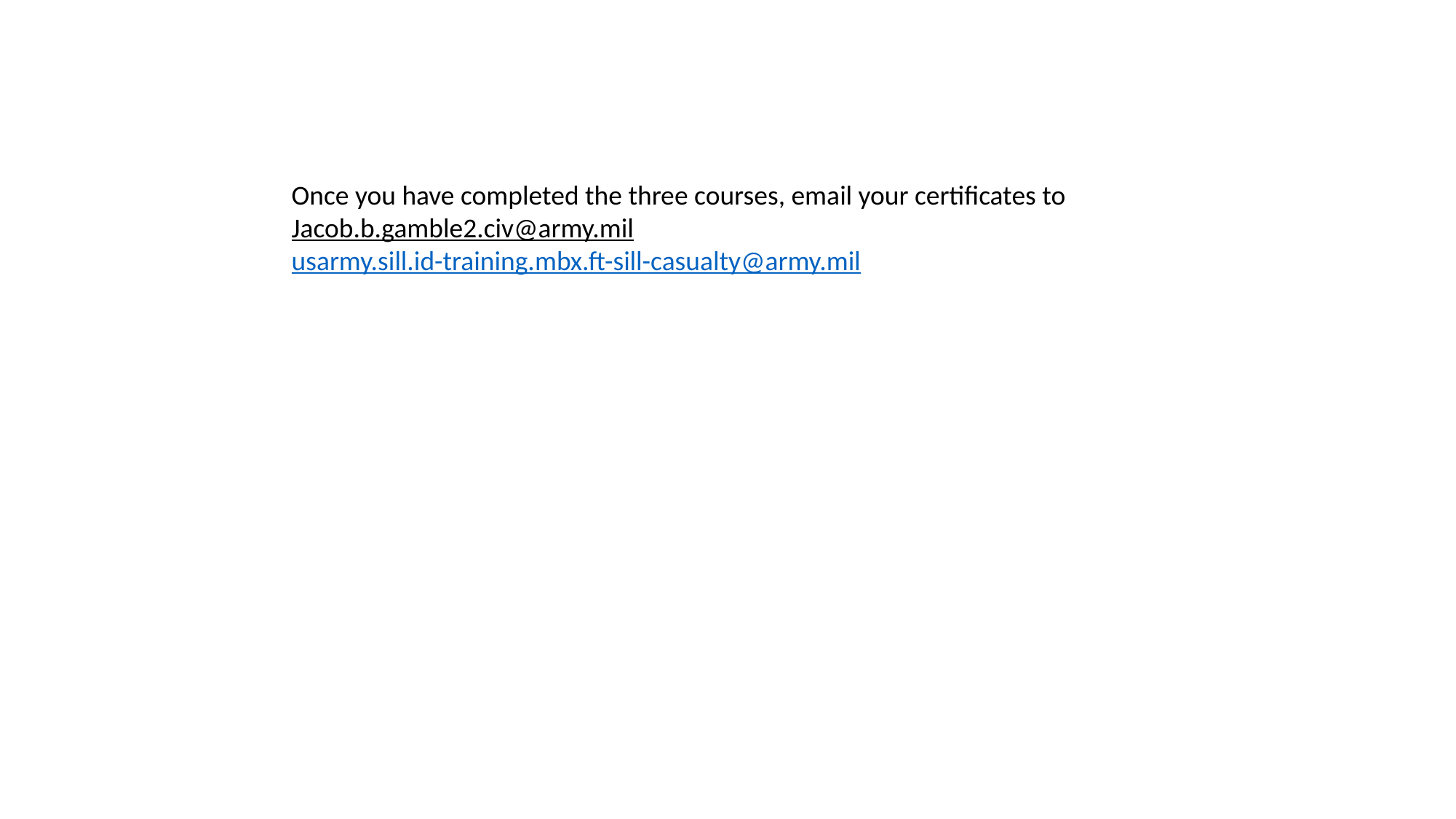

Once you have completed the three courses, email your certificates to
Jacob.b.gamble2.civ@army.mil
usarmy.sill.id-training.mbx.ft-sill-casualty@army.mil